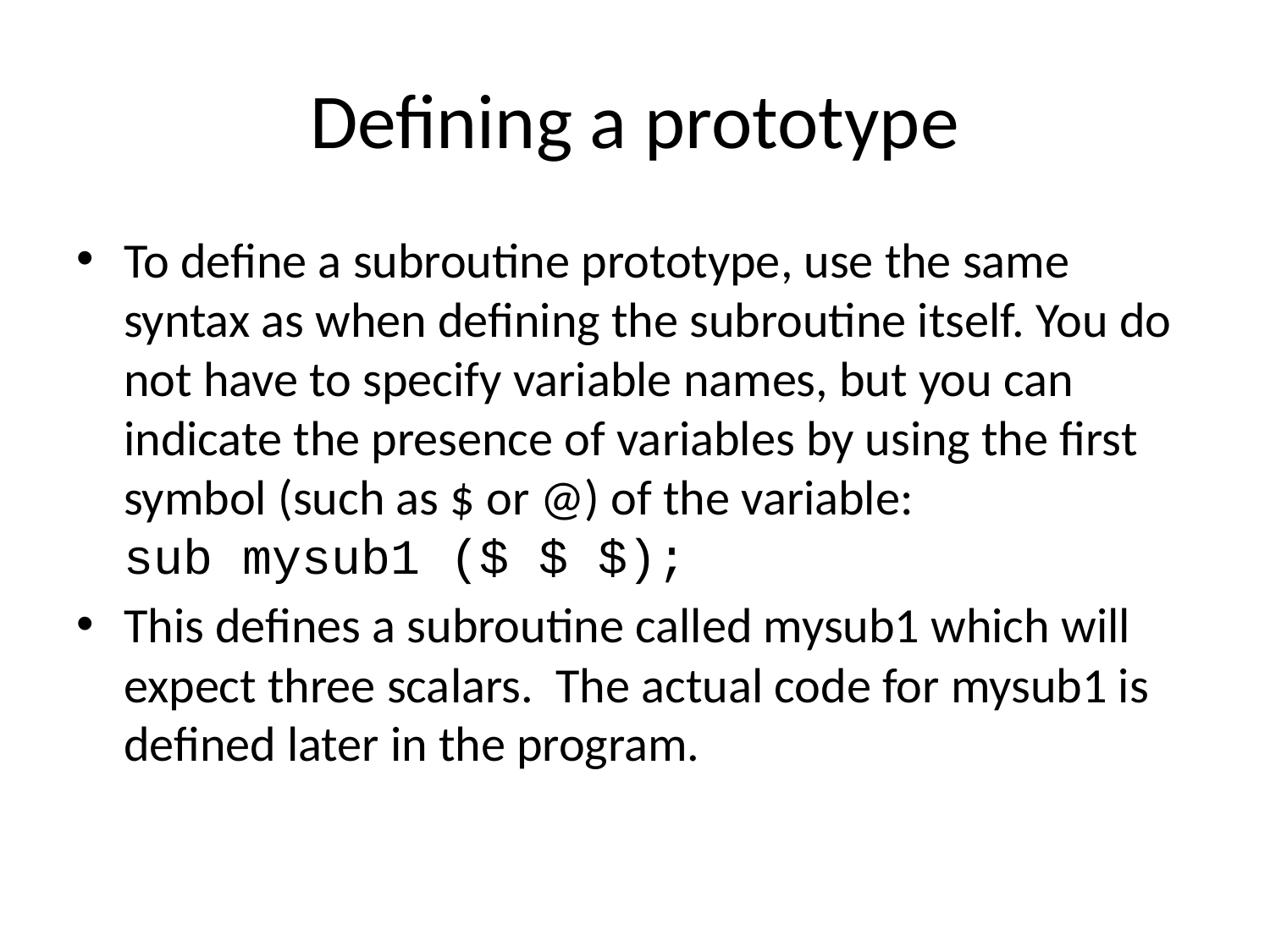

# Defining a prototype
To define a subroutine prototype, use the same syntax as when defining the subroutine itself. You do not have to specify variable names, but you can indicate the presence of variables by using the first symbol (such as $ or @) of the variable:
sub mysub1 ($ $ $);
This defines a subroutine called mysub1 which will expect three scalars.  The actual code for mysub1 is defined later in the program.